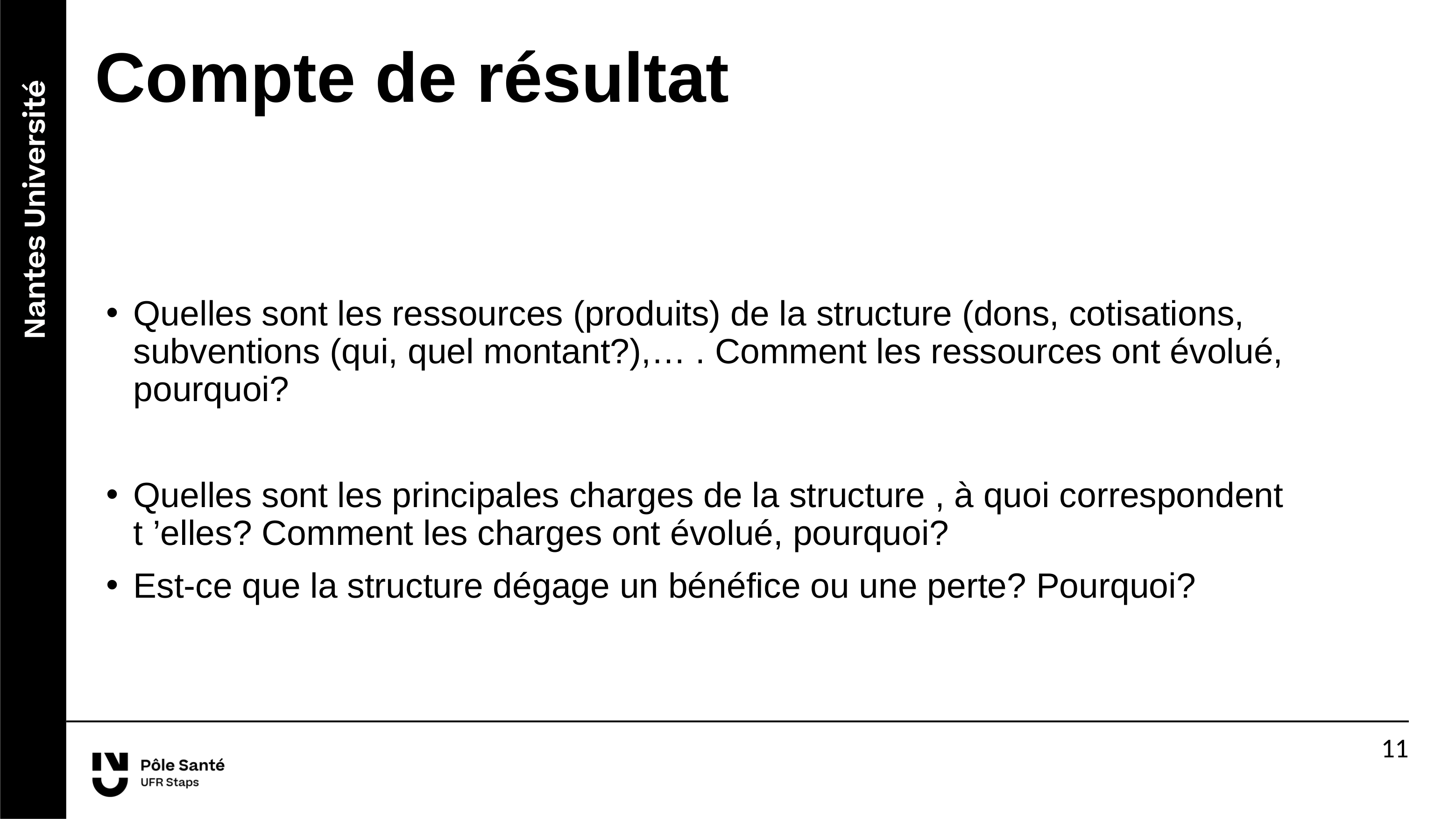

# Compte de résultat

Quelles sont les ressources (produits) de la structure (dons, cotisations, subventions (qui, quel montant?),… . Comment les ressources ont évolué, pourquoi?

Quelles sont les principales charges de la structure , à quoi correspondent t ’elles? Comment les charges ont évolué, pourquoi?
Est-ce que la structure dégage un bénéfice ou une perte? Pourquoi?